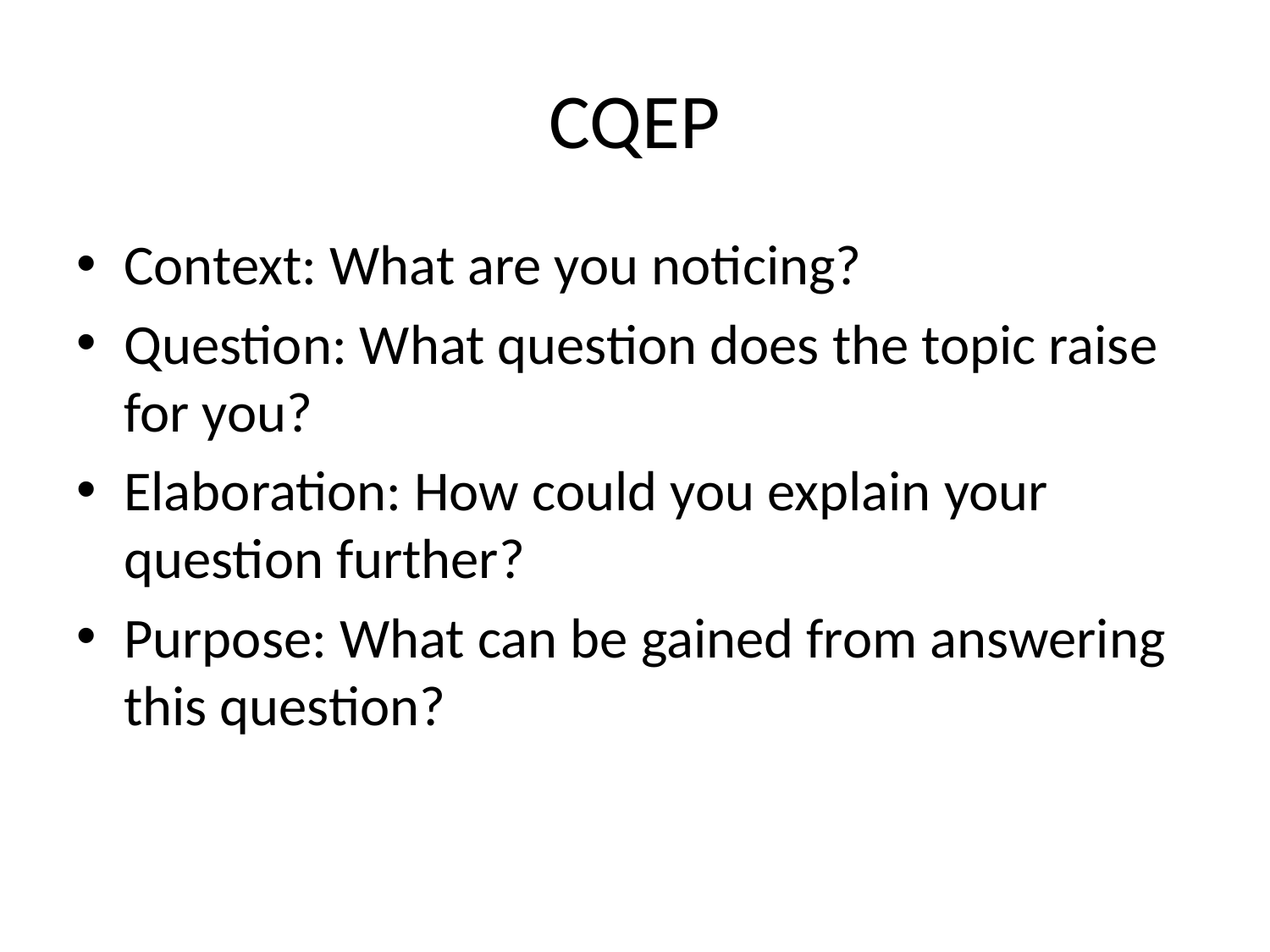

# CQEP
Context: What are you noticing?
Question: What question does the topic raise for you?
Elaboration: How could you explain your question further?
Purpose: What can be gained from answering this question?